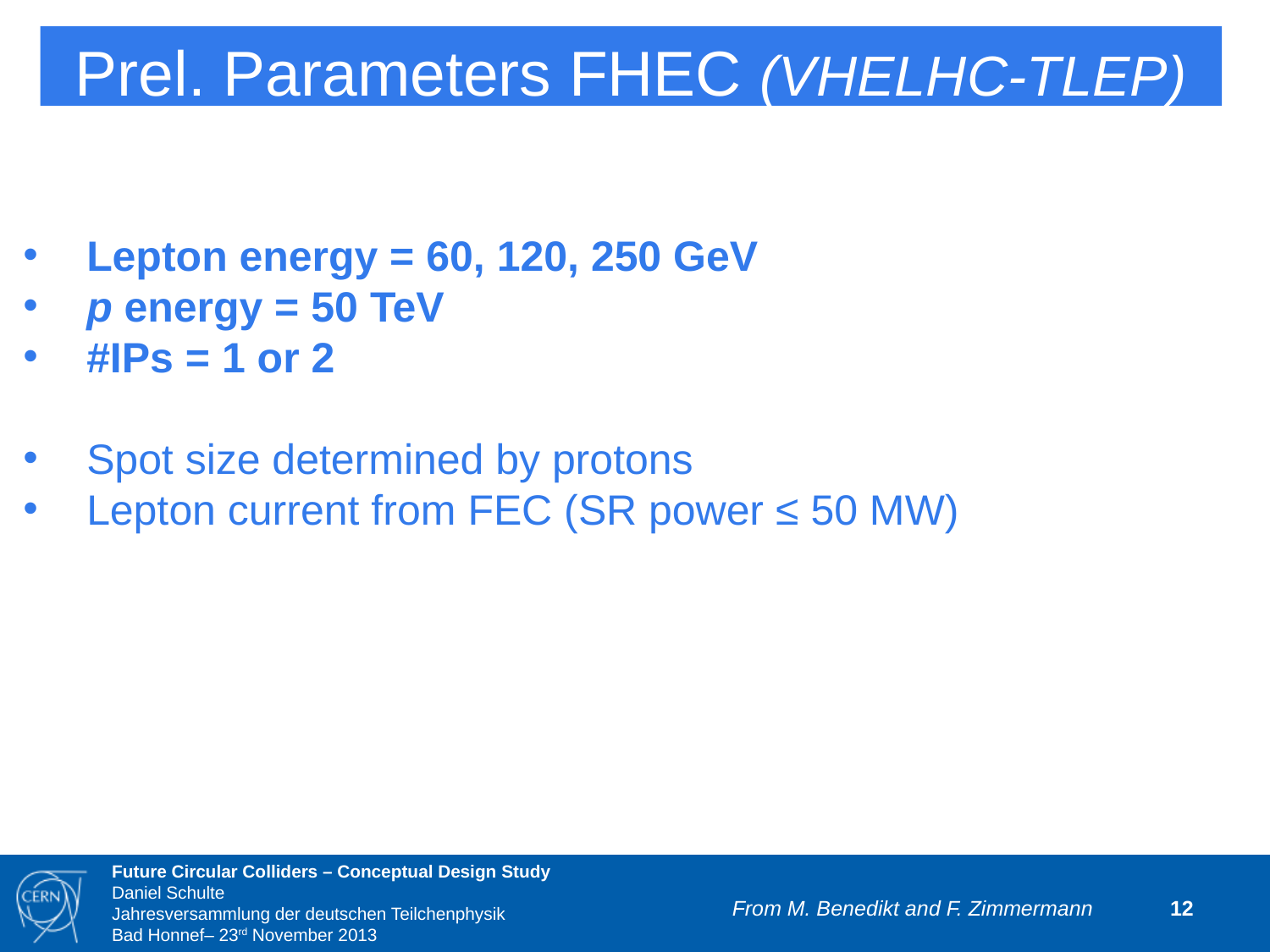

Prel. Parameters FHEC (VHELHC-TLEP)
Lepton energy = 60, 120, 250 GeV
p energy = 50 TeV
#IPs = 1 or 2

Spot size determined by protons
Lepton current from FEC (SR power ≤ 50 MW)
From M. Benedikt and F. Zimmermann